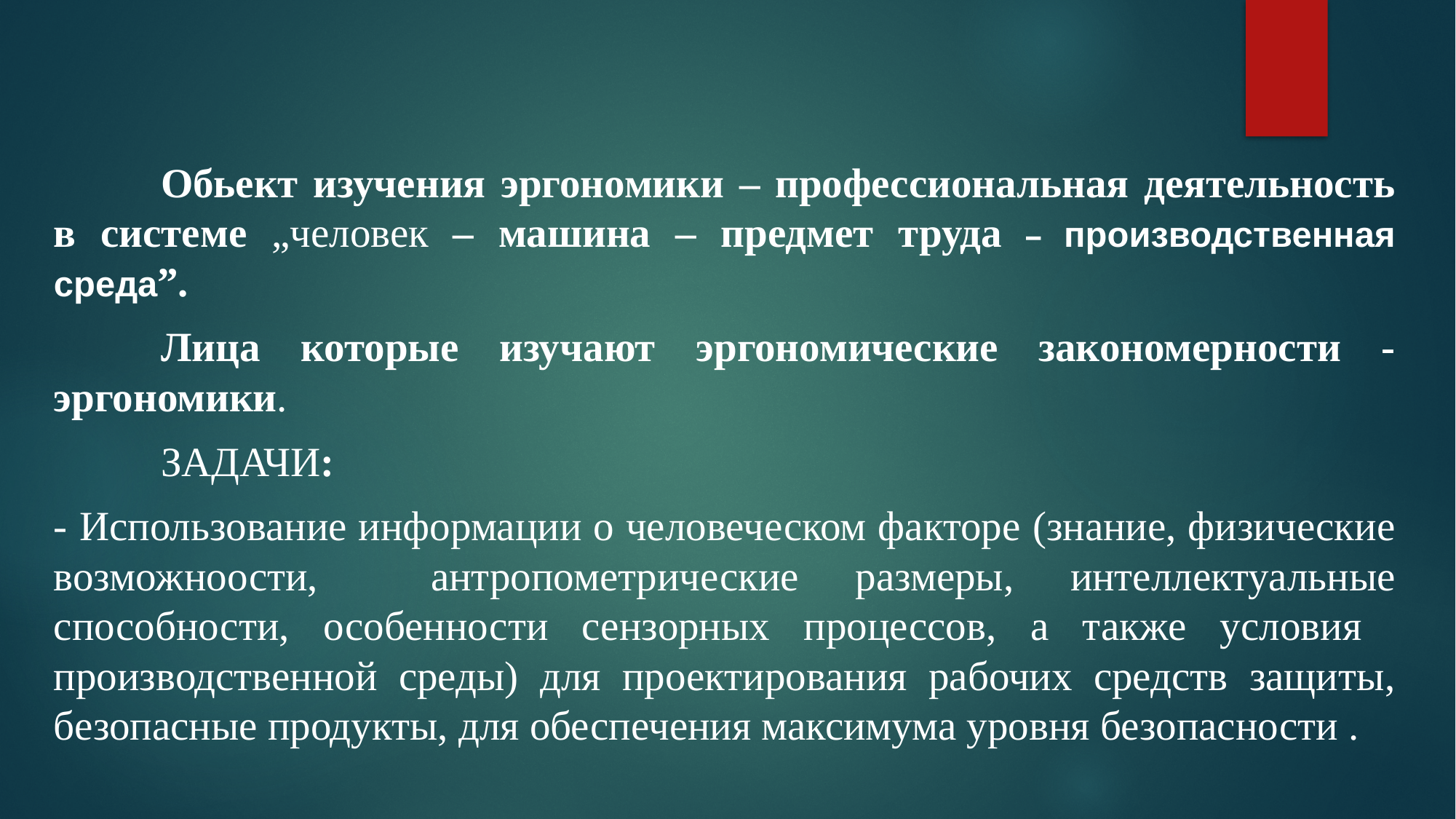

#
	Oбьект изучения эргономики – профессиональная деятельность в системе „человек – машина – предмет труда – производственная среда”.
		Лица которые изучают эргономические закономерности - эргономики.
	ЗАДАЧИ:
- Использование информации о человеческом факторе (знание, физические возможноости,  антропометрические размеры, интеллектуальные способности, особенности сензорных процессов, а также условия  производственной среды) для проектирования рабочих средств защиты, безопасные продукты, для обеспечения максимума уровня безопасности .